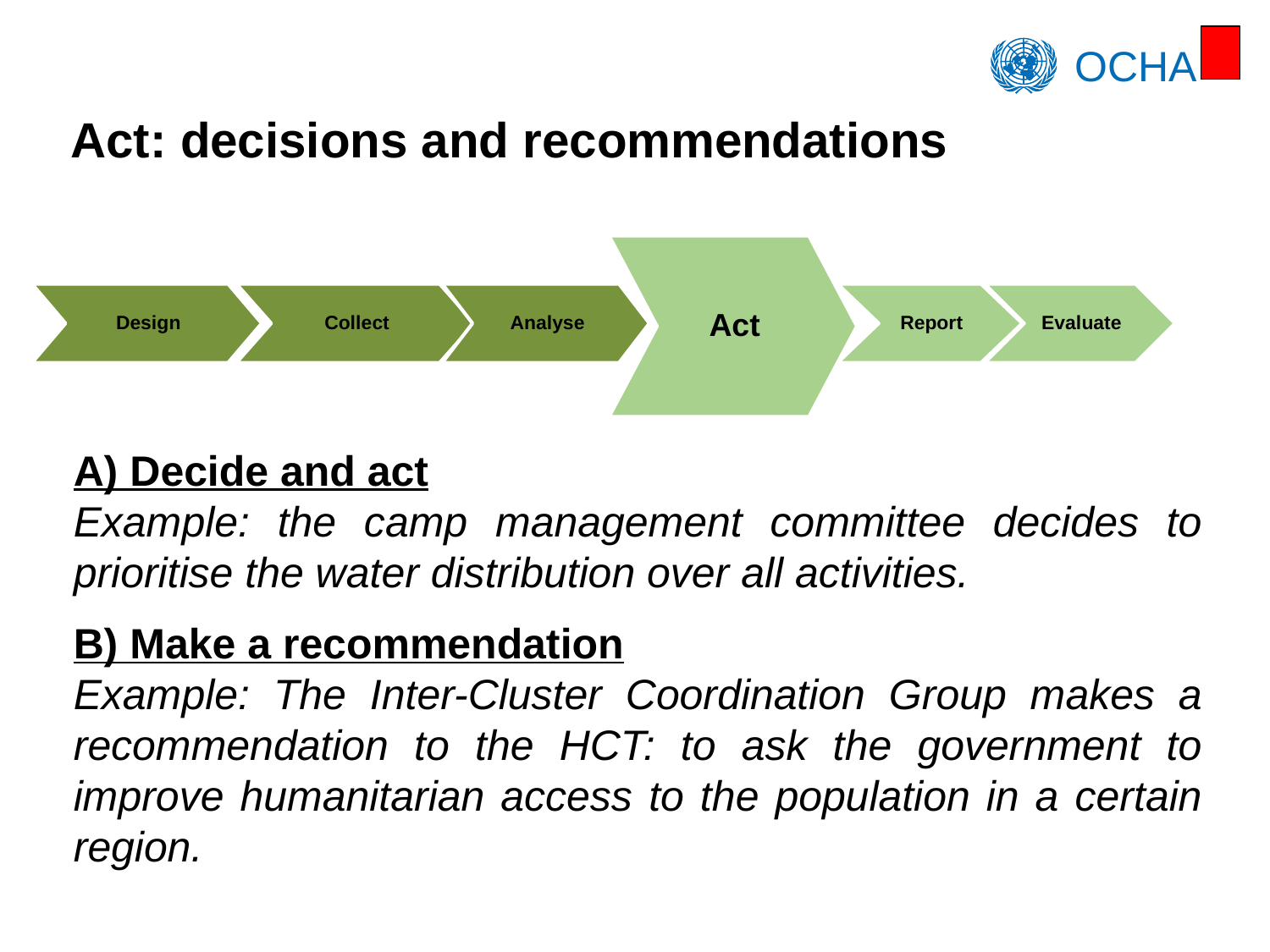

# Act: decisions and recommendations
Act
Collect
Report
Evaluate
Design
Analyse
A) Decide and act
Example: the camp management committee decides to prioritise the water distribution over all activities.
B) Make a recommendation
Example: The Inter-Cluster Coordination Group makes a recommendation to the HCT: to ask the government to improve humanitarian access to the population in a certain region.